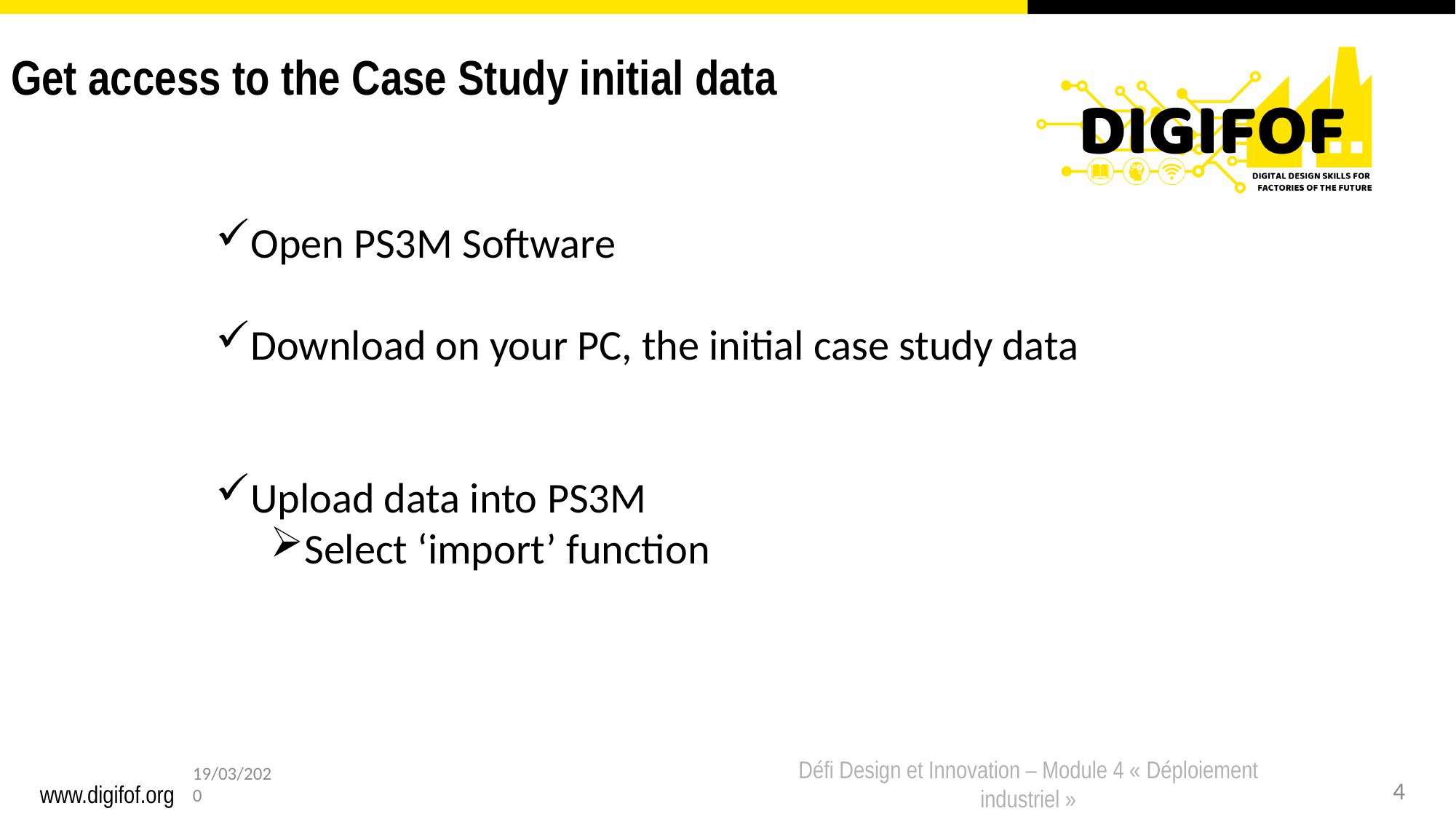

# Get access to the Case Study initial data
Open PS3M Software

Download on your PC, the initial case study data

Upload data into PS3M
Select ‘import’ function

19/03/2020
Défi Design et Innovation – Module 4 « Déploiement industriel »
4